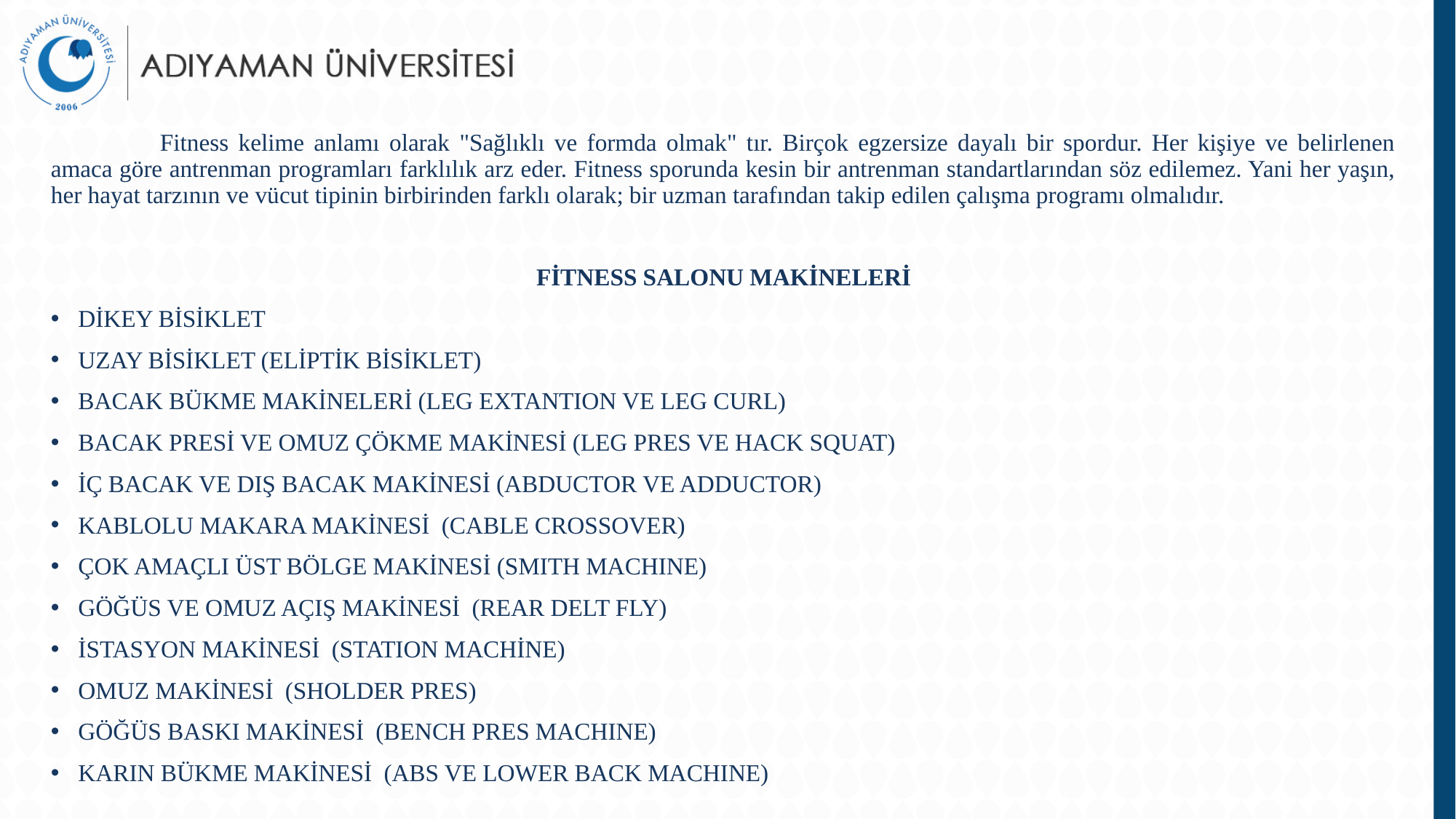

Fitness kelime anlamı olarak "Sağlıklı ve formda olmak" tır. Birçok egzersize dayalı bir spordur. Her kişiye ve belirlenen amaca göre antrenman programları farklılık arz eder. Fitness sporunda kesin bir antrenman standartlarından söz edilemez. Yani her yaşın, her hayat tarzının ve vücut tipinin birbirinden farklı olarak; bir uzman tarafından takip edilen çalışma programı olmalıdır.

FİTNESS SALONU MAKİNELERİ
DİKEY BİSİKLET
UZAY BİSİKLET (ELİPTİK BİSİKLET)
BACAK BÜKME MAKİNELERİ (LEG EXTANTION VE LEG CURL)
BACAK PRESİ VE OMUZ ÇÖKME MAKİNESİ (LEG PRES VE HACK SQUAT)
İÇ BACAK VE DIŞ BACAK MAKİNESİ (ABDUCTOR VE ADDUCTOR)
KABLOLU MAKARA MAKİNESİ  (CABLE CROSSOVER)
ÇOK AMAÇLI ÜST BÖLGE MAKİNESİ (SMITH MACHINE)
GÖĞÜS VE OMUZ AÇIŞ MAKİNESİ  (REAR DELT FLY)
İSTASYON MAKİNESİ  (STATION MACHİNE)
OMUZ MAKİNESİ  (SHOLDER PRES)
GÖĞÜS BASKI MAKİNESİ  (BENCH PRES MACHINE)
KARIN BÜKME MAKİNESİ  (ABS VE LOWER BACK MACHINE)